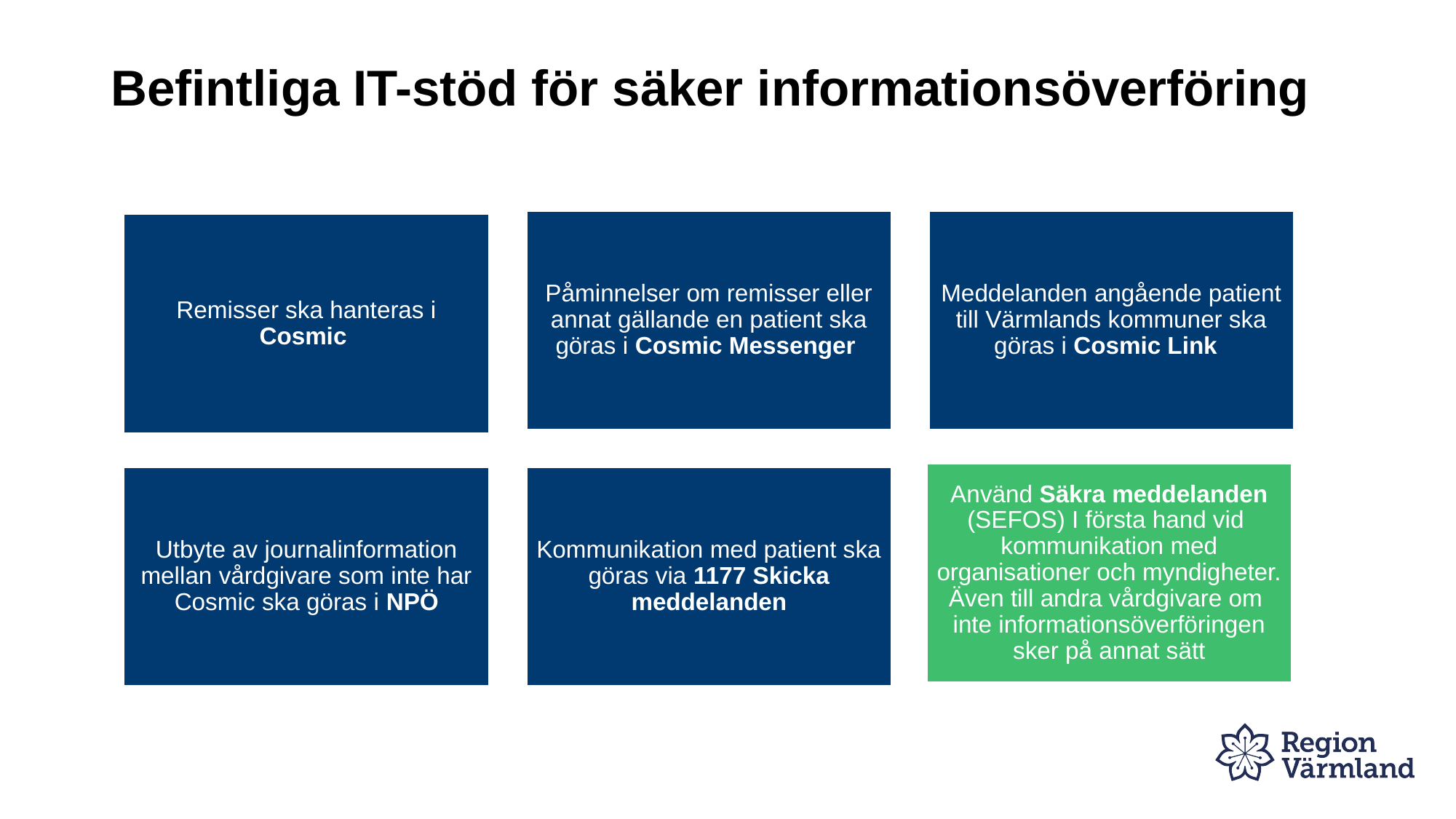

# Befintliga IT-stöd för säker informationsöverföring
Remisser ska hanteras i Cosmic
Påminnelser om remisser eller annat gällande en patient ska göras i Cosmic Messenger
Meddelanden angående patient till Värmlands kommuner ska göras i Cosmic Link
Utbyte av journalinformation mellan vårdgivare som inte har Cosmic ska göras i NPÖ
Kommunikation med patient ska göras via 1177 Skicka meddelanden
Använd Säkra meddelanden (SEFOS) I första hand vid  kommunikation med organisationer och myndigheter. Även till andra vårdgivare om  inte informationsöverföringen sker på annat sätt